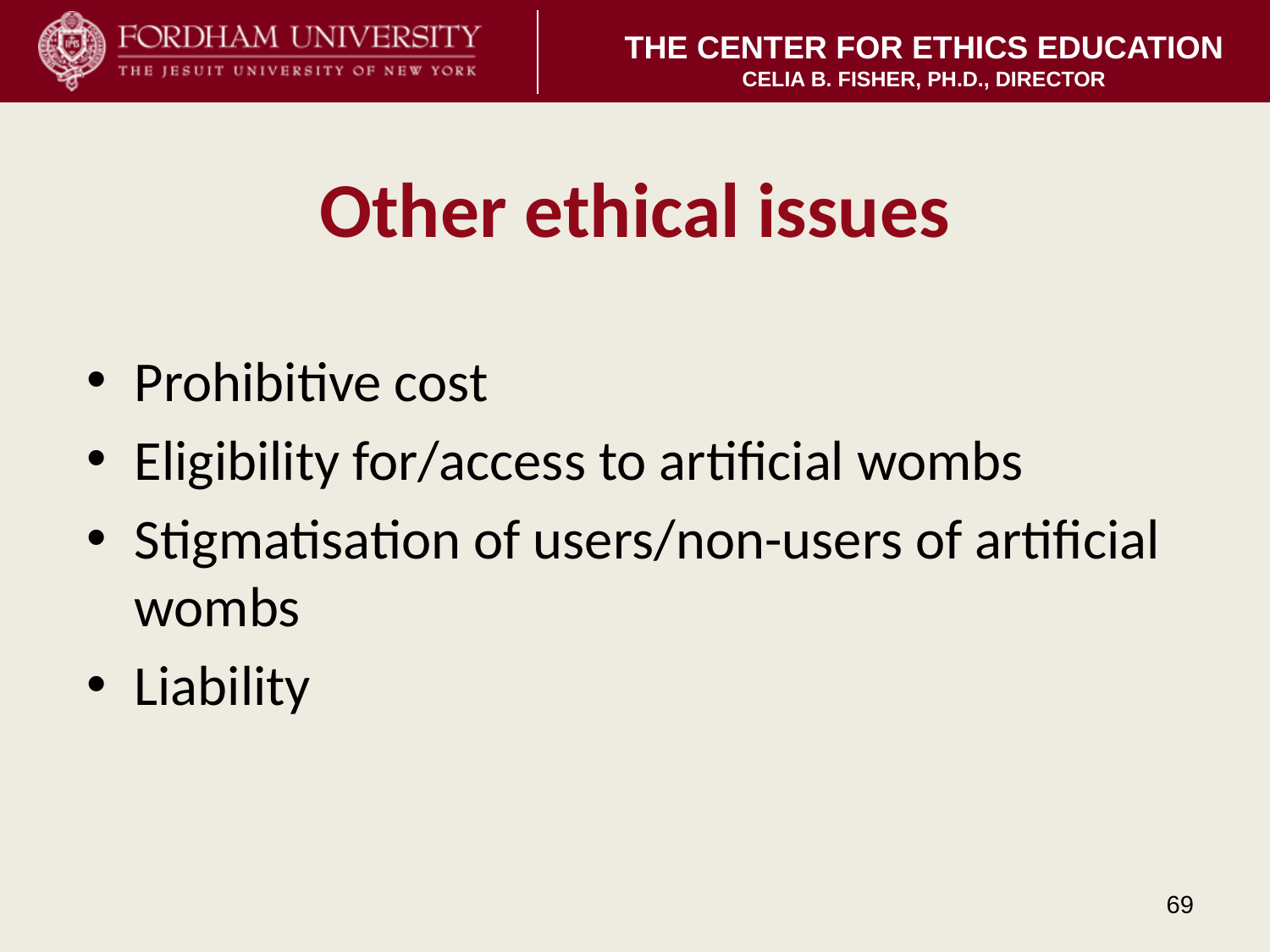

# Other ethical issues
Prohibitive cost
Eligibility for/access to artificial wombs
Stigmatisation of users/non-users of artificial wombs
Liability

69